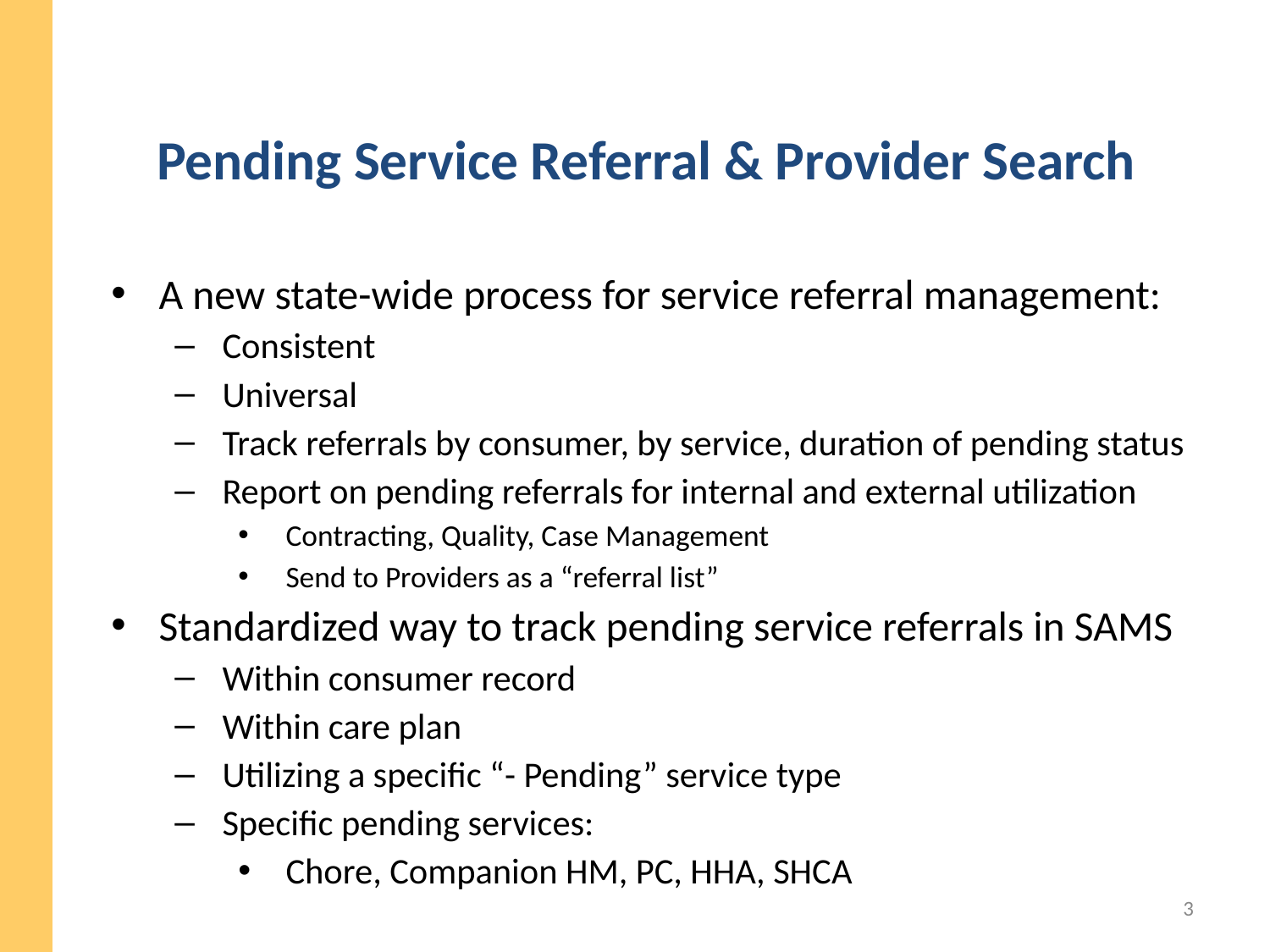

# Pending Service Referral & Provider Search
A new state-wide process for service referral management:
Consistent
Universal
Track referrals by consumer, by service, duration of pending status
Report on pending referrals for internal and external utilization
Contracting, Quality, Case Management
Send to Providers as a “referral list”
Standardized way to track pending service referrals in SAMS
Within consumer record
Within care plan
Utilizing a specific “- Pending” service type
Specific pending services:
Chore, Companion HM, PC, HHA, SHCA

3